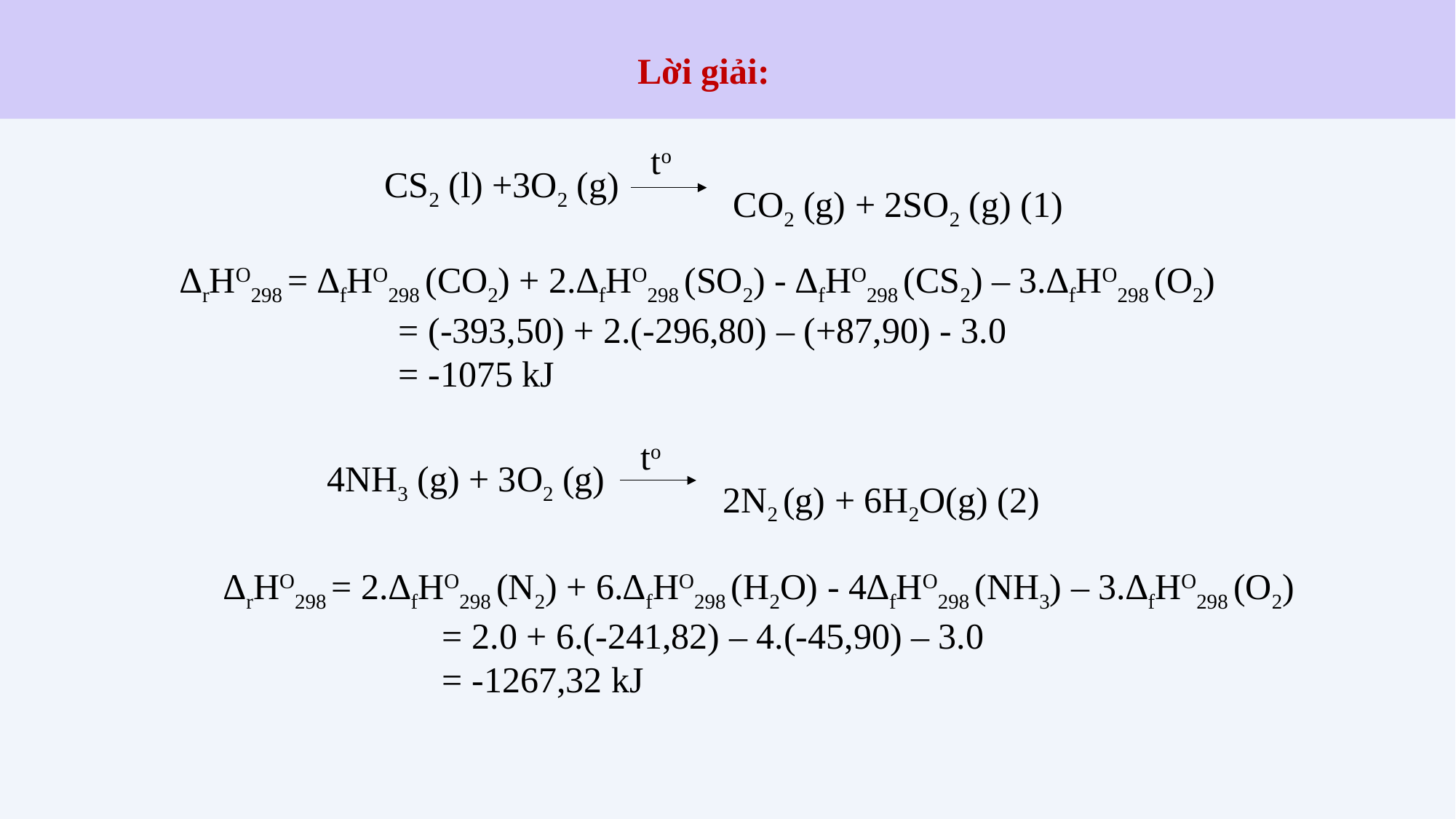

Lời giải:
to
CO2 (g) + 2SO2 (g) (1)
CS2 (l) +3O2 (g)
∆rHO298 = ∆fHO298 (CO2) + 2.∆fHO298 (SO2) - ∆fHO298 (CS2) – 3.∆fHO298 (O2)
		= (-393,50) + 2.(-296,80) – (+87,90) - 3.0
		= -1075 kJ
to
2N2 (g) + 6H2O(g) (2)
4NH3 (g) + 3O2 (g)
∆rHO298 = 2.∆fHO298 (N2) + 6.∆fHO298 (H2O) - 4∆fHO298 (NH3) – 3.∆fHO298 (O2)
		= 2.0 + 6.(-241,82) – 4.(-45,90) – 3.0
		= -1267,32 kJ